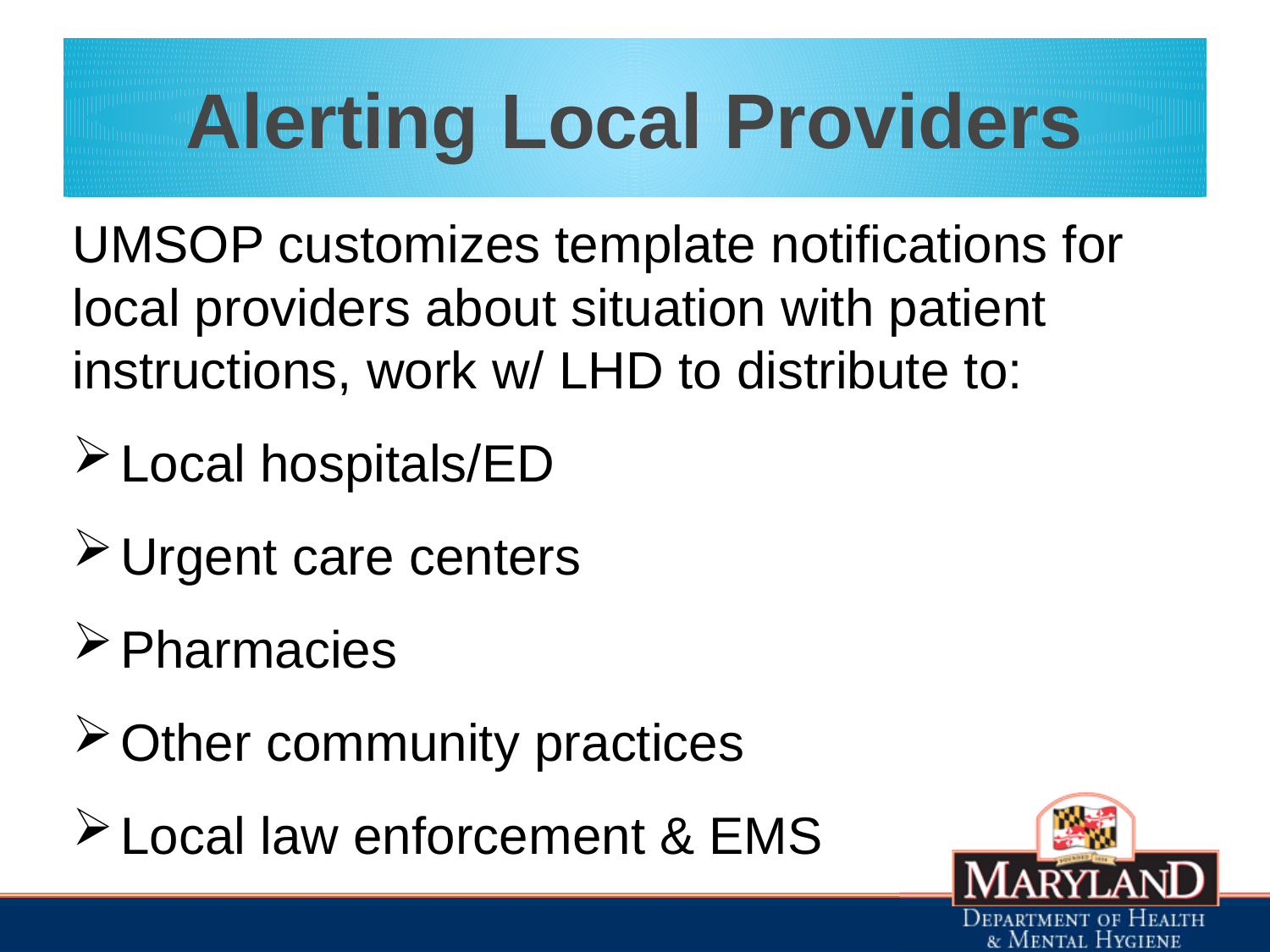

# Alerting Local Providers
UMSOP customizes template notifications for local providers about situation with patient instructions, work w/ LHD to distribute to:
Local hospitals/ED
Urgent care centers
Pharmacies
Other community practices
Local law enforcement & EMS